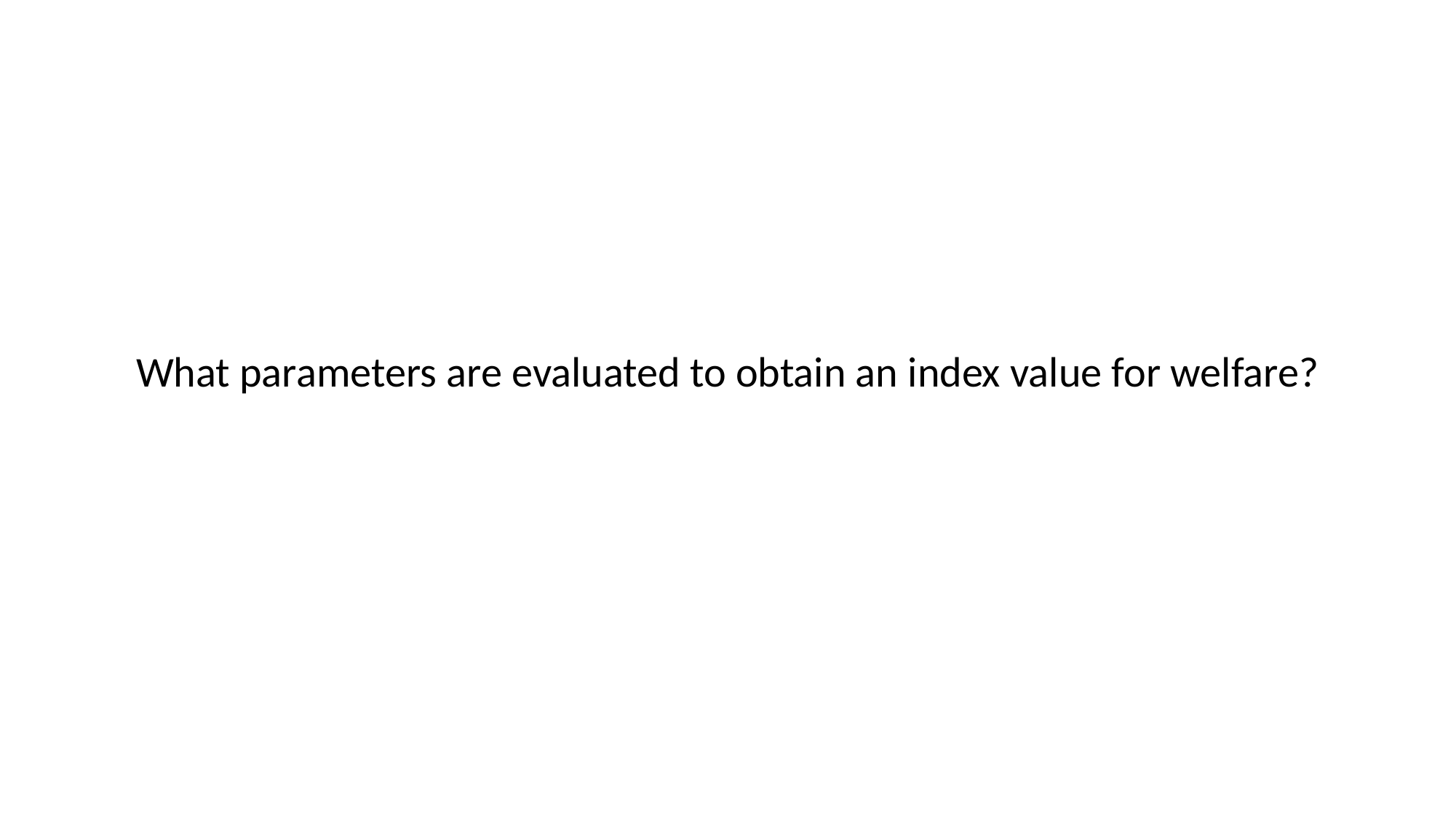

#

What parameters are evaluated to obtain an index value for welfare?